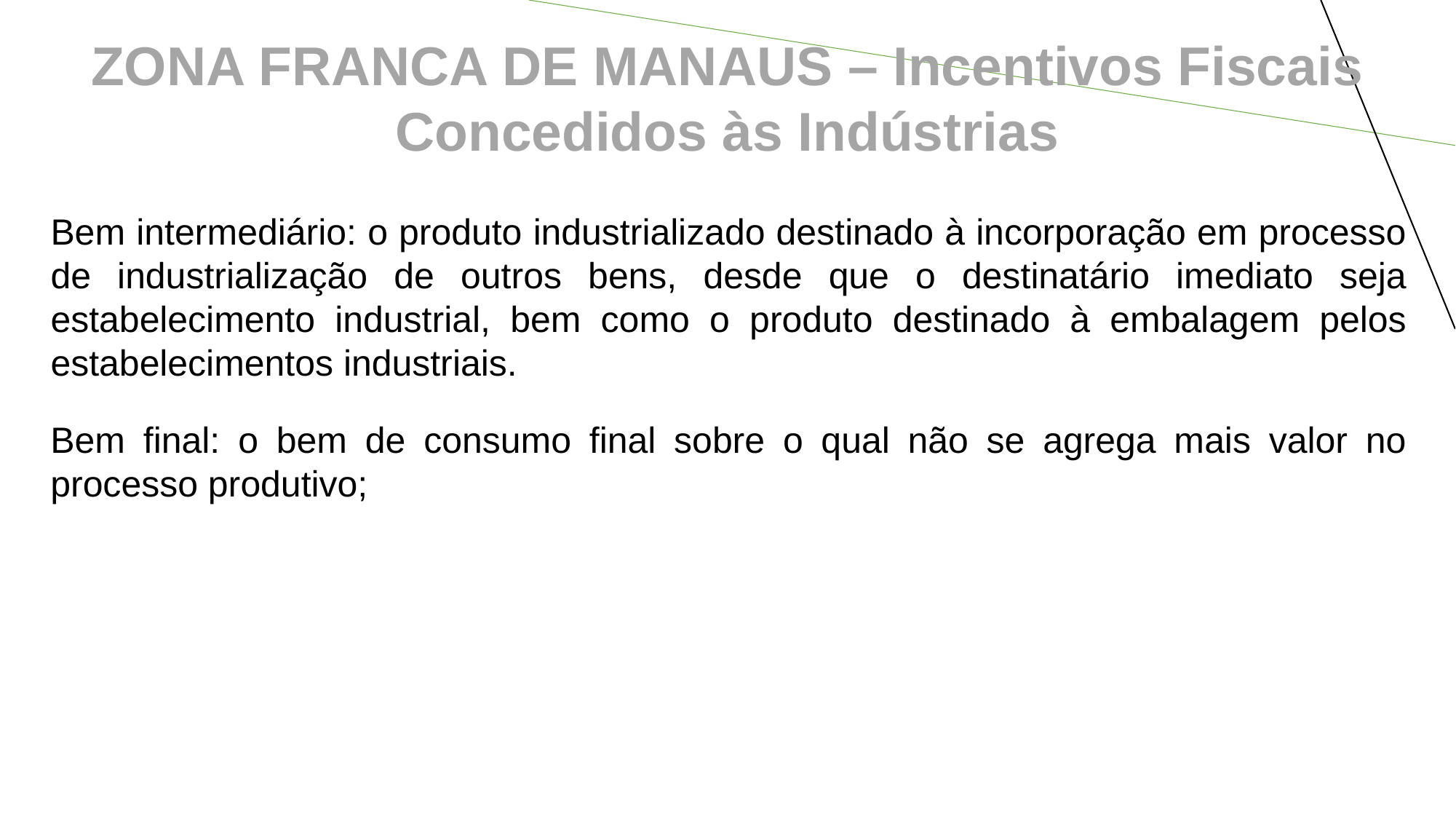

ZONA FRANCA DE MANAUS – Incentivos Fiscais
Concedidos às Indústrias
Bem intermediário: o produto industrializado destinado à incorporação em processo de industrialização de outros bens, desde que o destinatário imediato seja estabelecimento industrial, bem como o produto destinado à embalagem pelos estabelecimentos industriais.
Bem final: o bem de consumo final sobre o qual não se agrega mais valor no processo produtivo;